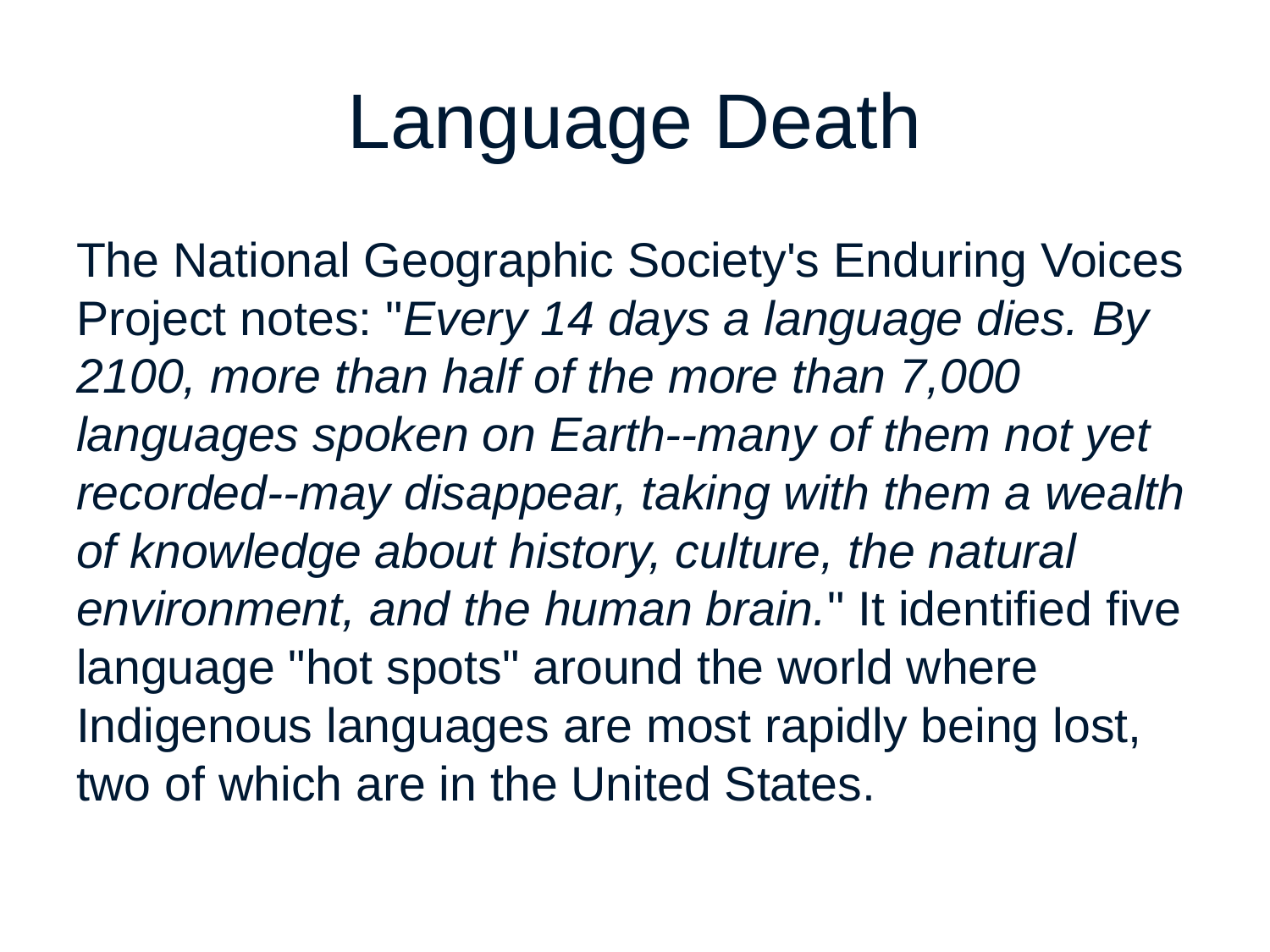

# Language Death
The National Geographic Society's Enduring Voices Project notes: "Every 14 days a language dies. By 2100, more than half of the more than 7,000 languages spoken on Earth--many of them not yet recorded--may disappear, taking with them a wealth of knowledge about history, culture, the natural environment, and the human brain." It identified five language "hot spots" around the world where Indigenous languages are most rapidly being lost, two of which are in the United States.